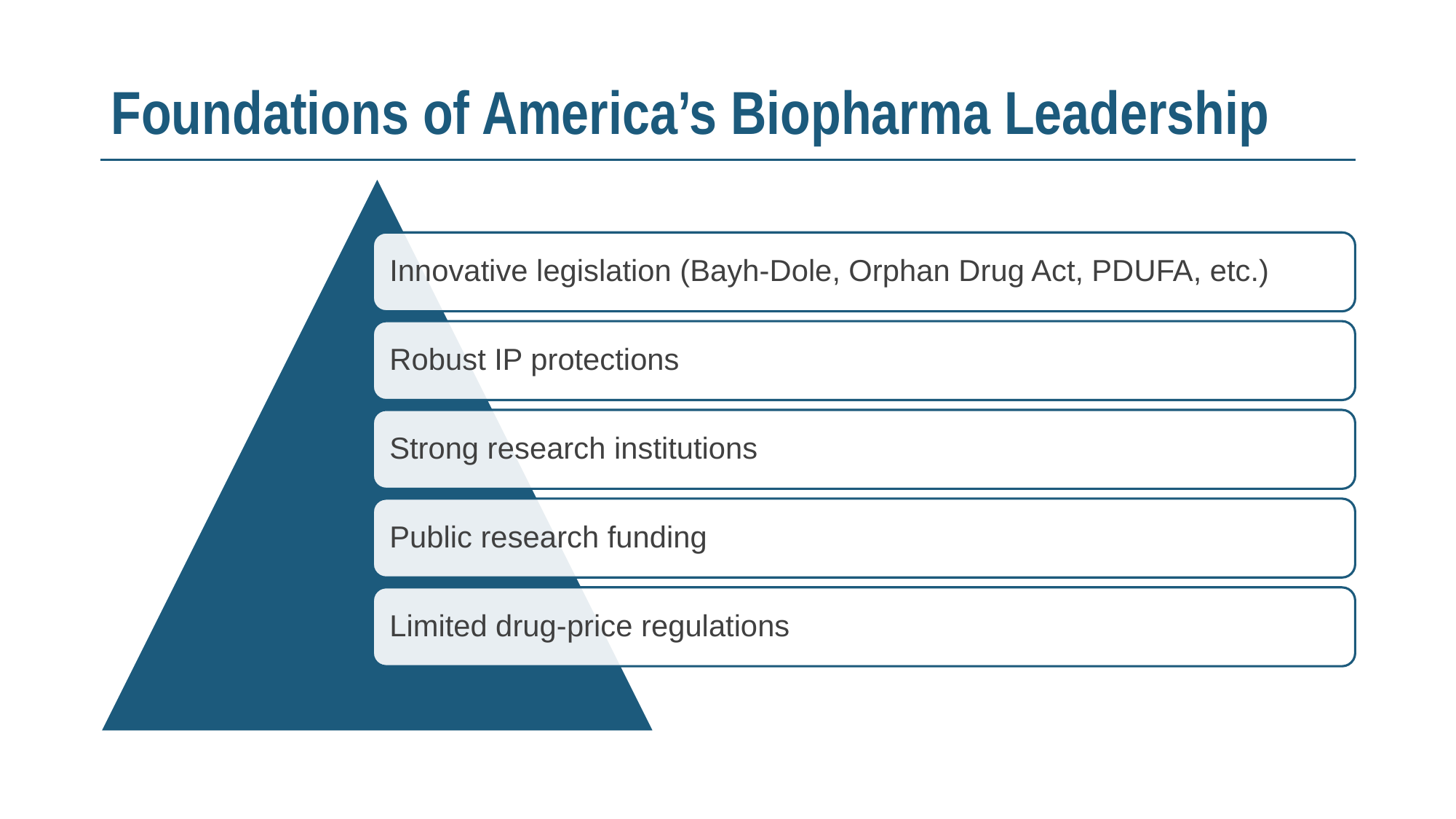

# Foundations of America’s Biopharma Leadership
Innovative legislation (Bayh-Dole, Orphan Drug Act, PDUFA, etc.)
Robust IP protections
Strong research institutions
Public research funding
Limited drug-price regulations